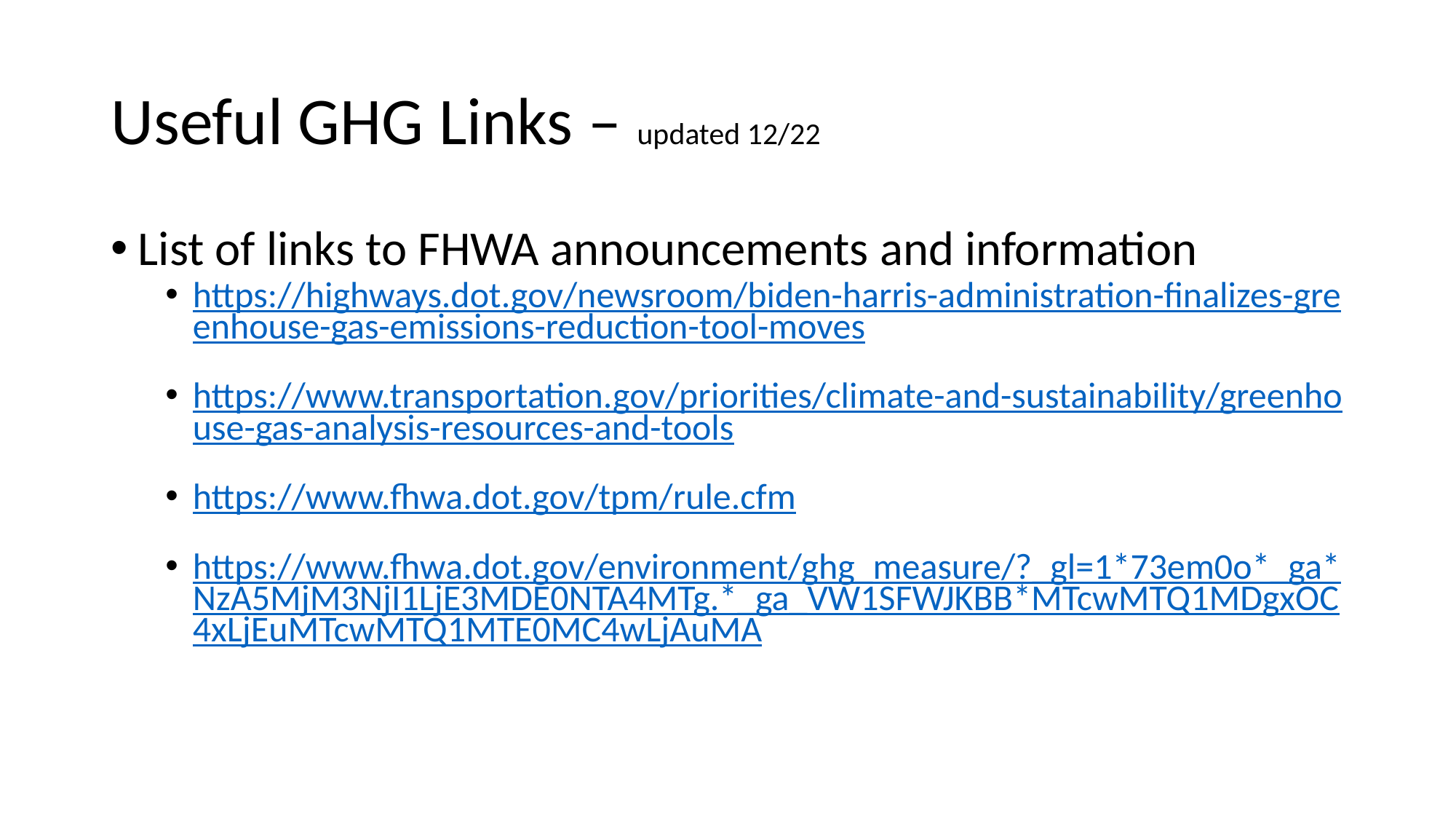

# Useful GHG Links – updated 12/22
List of links to FHWA announcements and information
https://highways.dot.gov/newsroom/biden-harris-administration-finalizes-greenhouse-gas-emissions-reduction-tool-moves
https://www.transportation.gov/priorities/climate-and-sustainability/greenhouse-gas-analysis-resources-and-tools
https://www.fhwa.dot.gov/tpm/rule.cfm
https://www.fhwa.dot.gov/environment/ghg_measure/?_gl=1*73em0o*_ga*NzA5MjM3NjI1LjE3MDE0NTA4MTg.*_ga_VW1SFWJKBB*MTcwMTQ1MDgxOC4xLjEuMTcwMTQ1MTE0MC4wLjAuMA